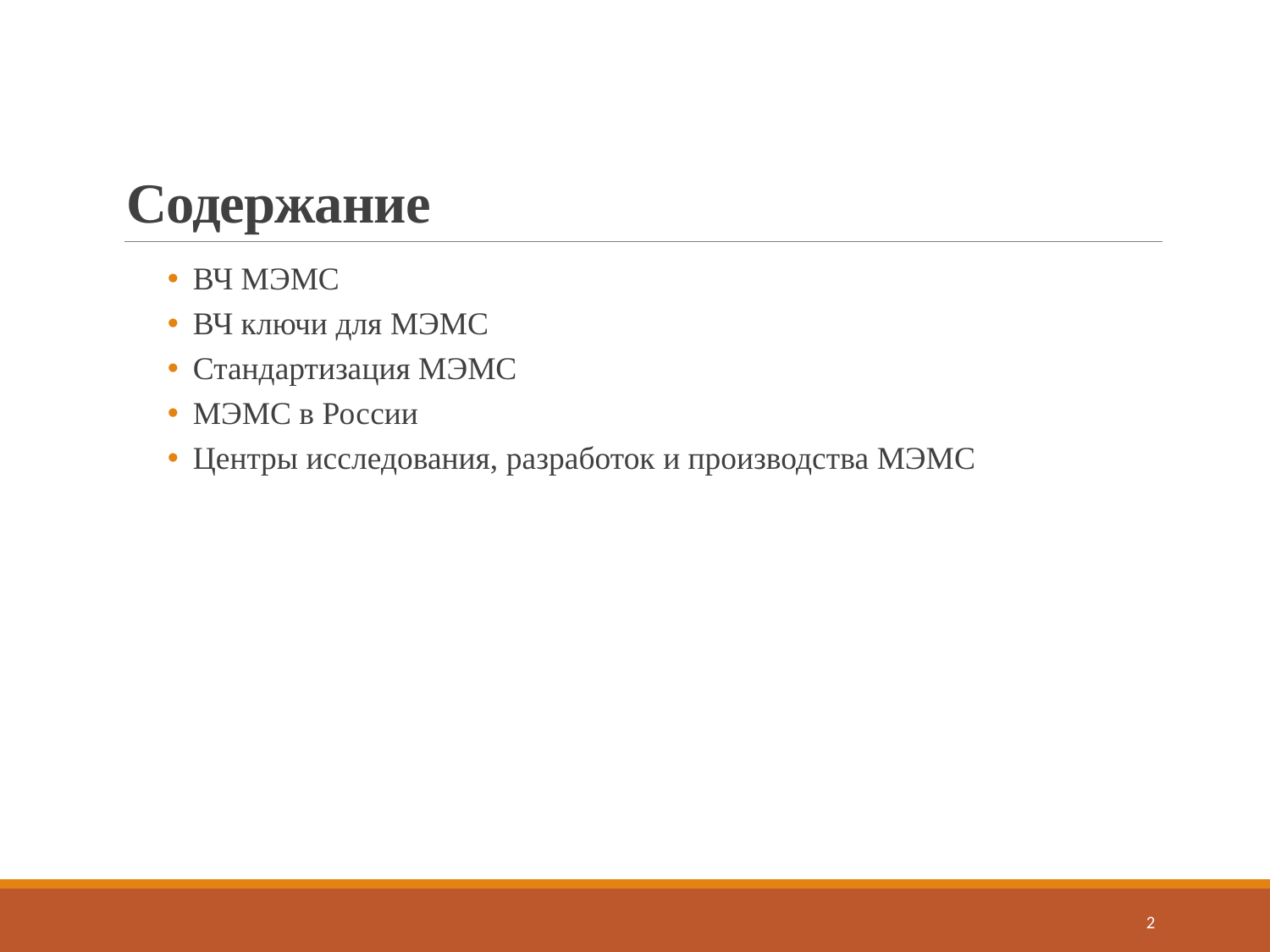

# Содержание
ВЧ МЭМС
ВЧ ключи для МЭМС
Стандартизация МЭМС
МЭМС в России
Центры исследования, разработок и производства МЭМС

2